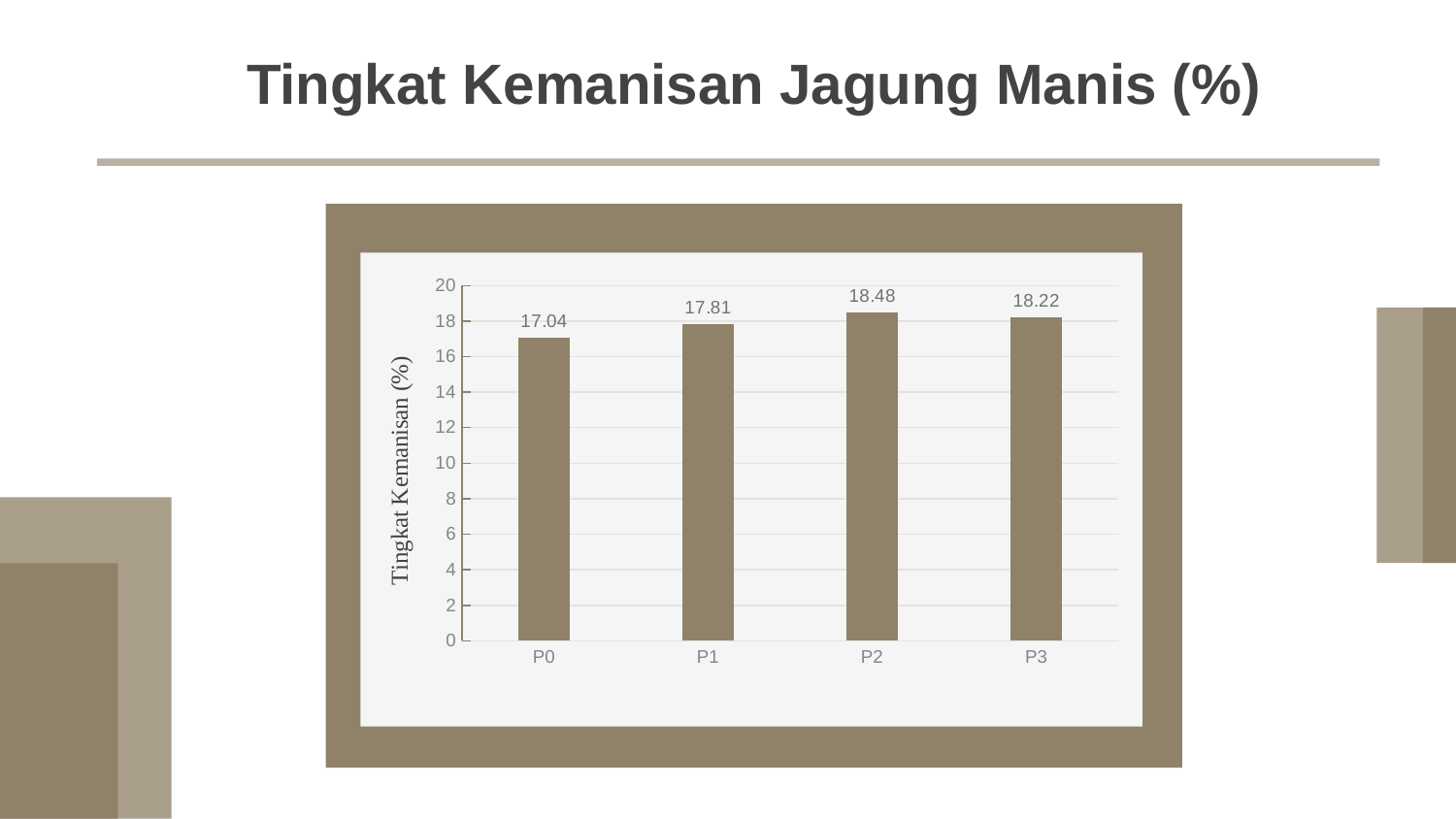

Tingkat Kemanisan Jagung Manis (%)

### Chart

| Category |  |
|---|---|
| P0 | 17.037666666666663 |
| P1 | 17.805 |
| P2 | 18.474999999999998 |
| P3 | 18.220000000000002 |